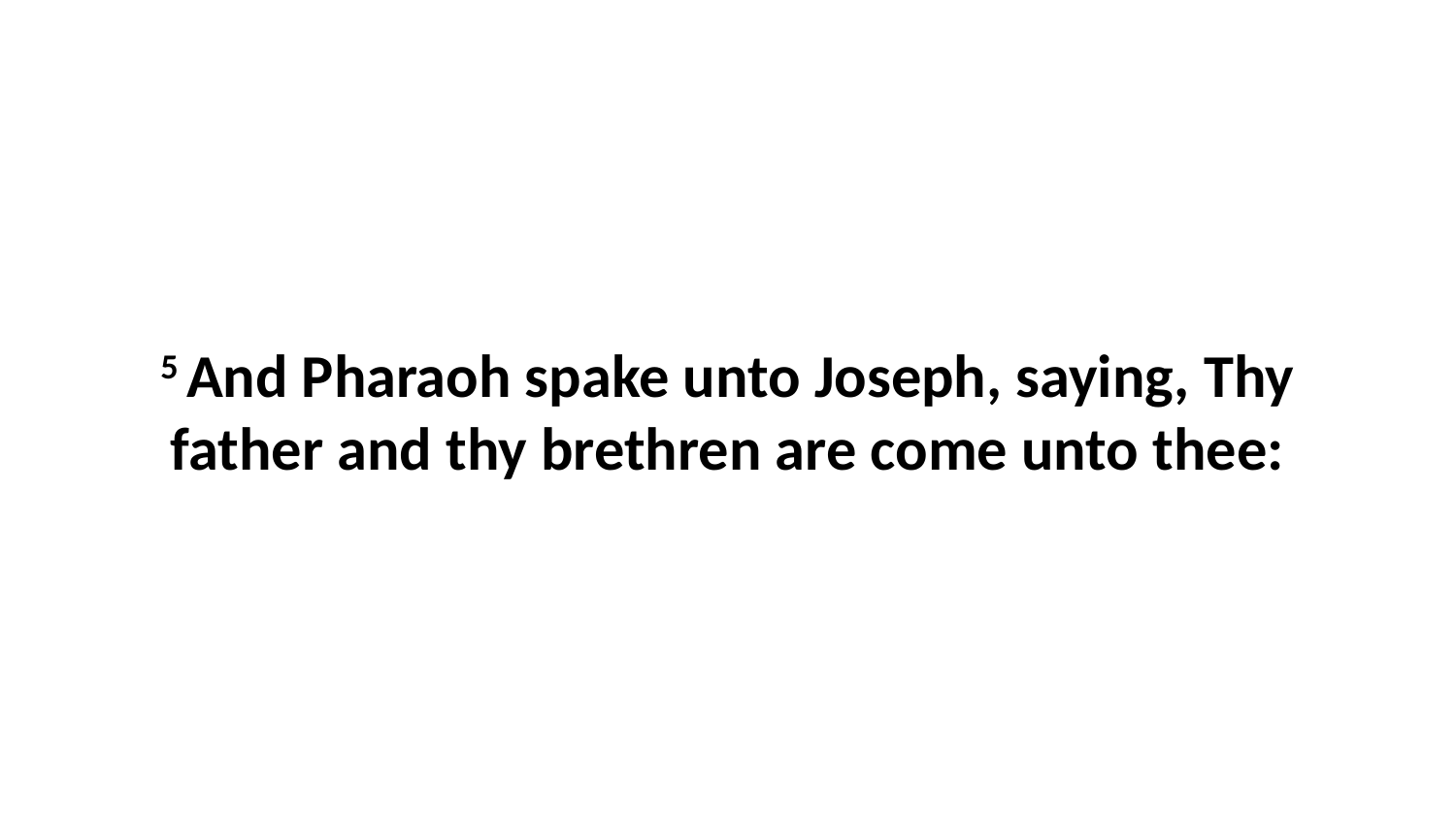

5 And Pharaoh spake unto Joseph, saying, Thy father and thy brethren are come unto thee: